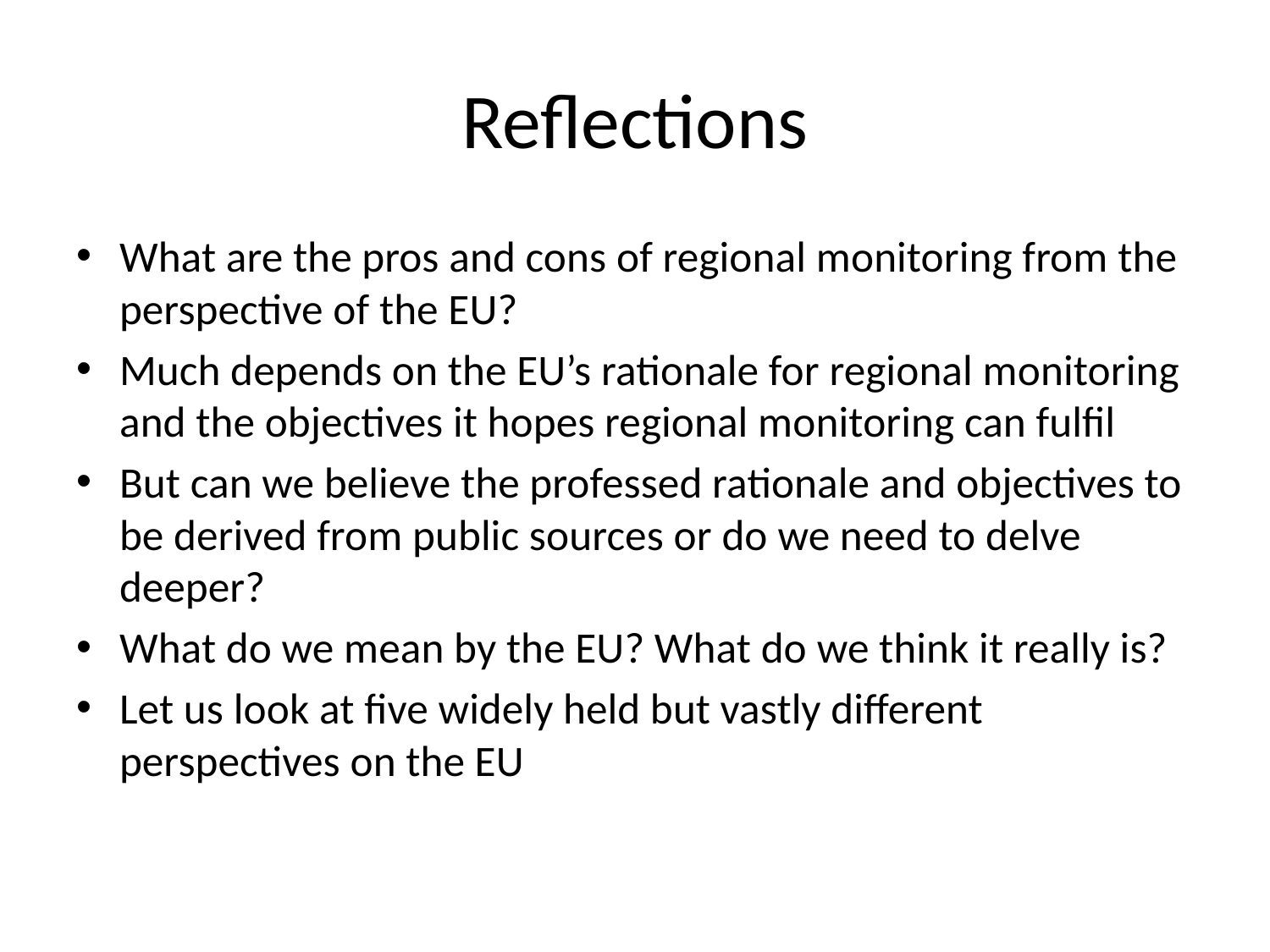

# Reflections
What are the pros and cons of regional monitoring from the perspective of the EU?
Much depends on the EU’s rationale for regional monitoring and the objectives it hopes regional monitoring can fulfil
But can we believe the professed rationale and objectives to be derived from public sources or do we need to delve deeper?
What do we mean by the EU? What do we think it really is?
Let us look at five widely held but vastly different perspectives on the EU